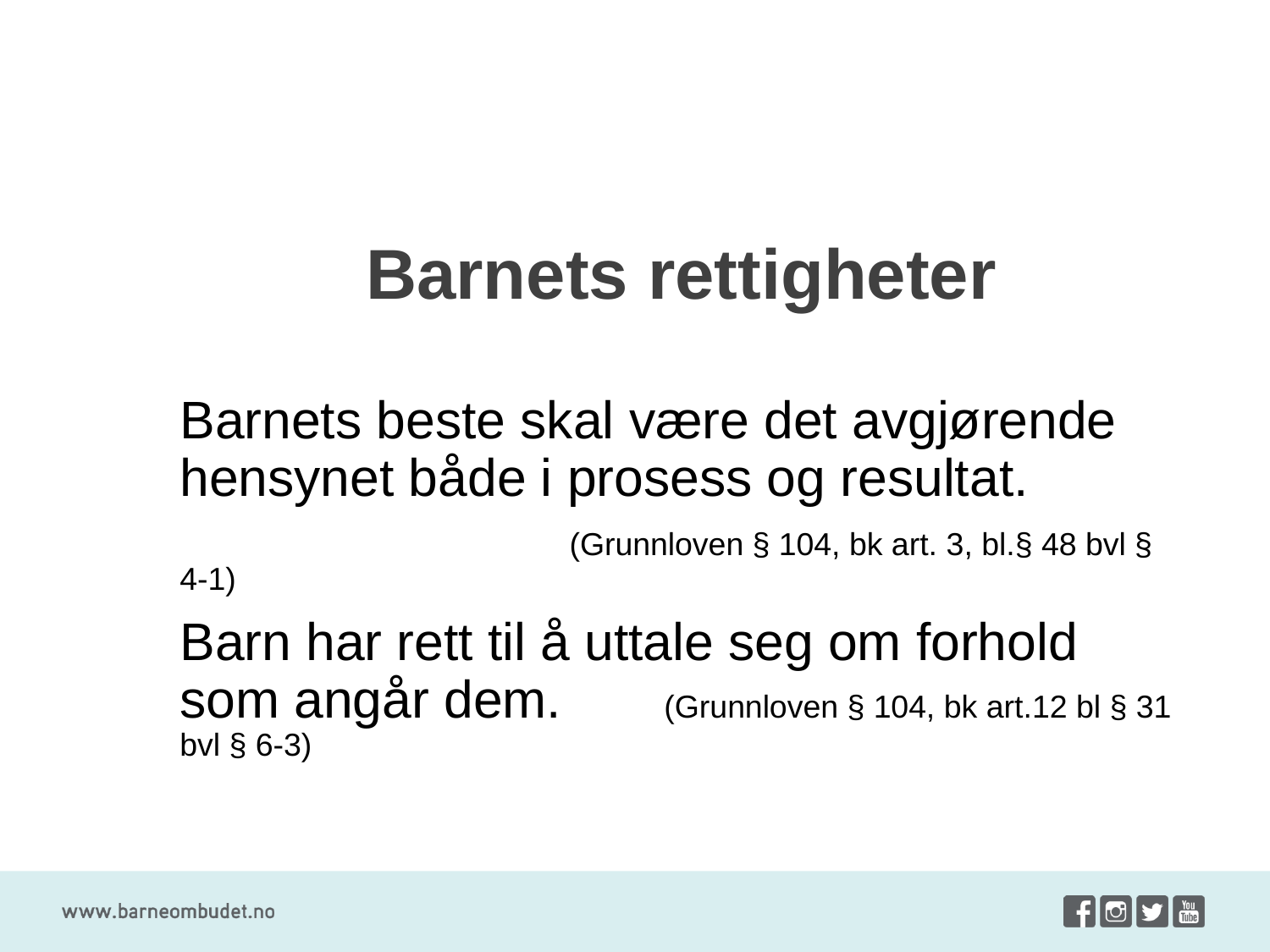

# Barnets rettigheter
Barnets beste skal være det avgjørende hensynet både i prosess og resultat.
                                        (Grunnloven § 104, bk art. 3, bl.§ 48 bvl § 4-1)
Barn har rett til å uttale seg om forhold som angår dem.       (Grunnloven § 104, bk art.12 bl § 31 bvl § 6-3)